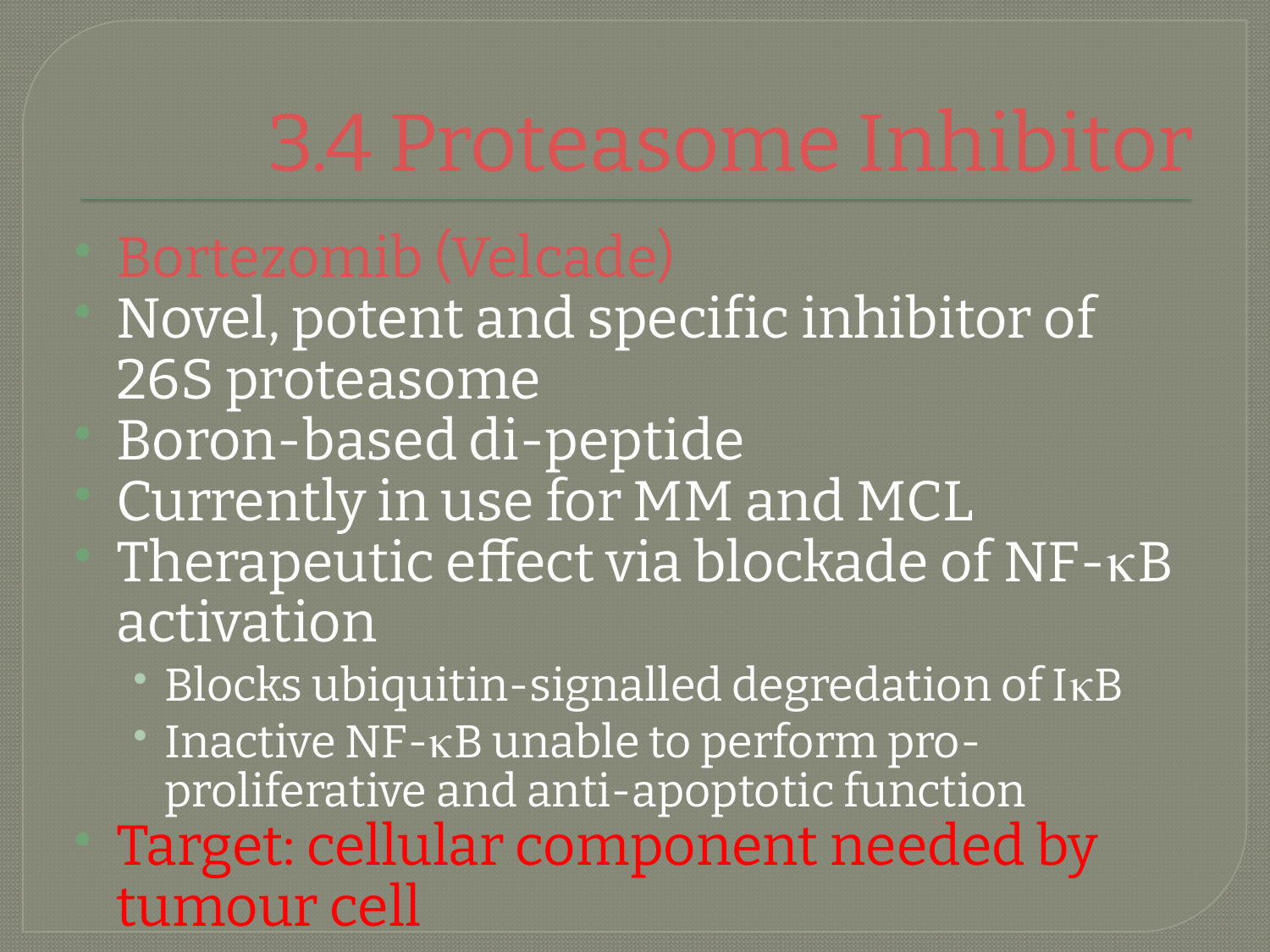

# 3.4 Proteasome Inhibitor
Bortezomib (Velcade)
Novel, potent and specific inhibitor of 26S proteasome
Boron-based di-peptide
Currently in use for MM and MCL
Therapeutic effect via blockade of NF-κB activation
Blocks ubiquitin-signalled degredation of IκB
Inactive NF-κB unable to perform pro-proliferative and anti-apoptotic function
Target: cellular component needed by tumour cell